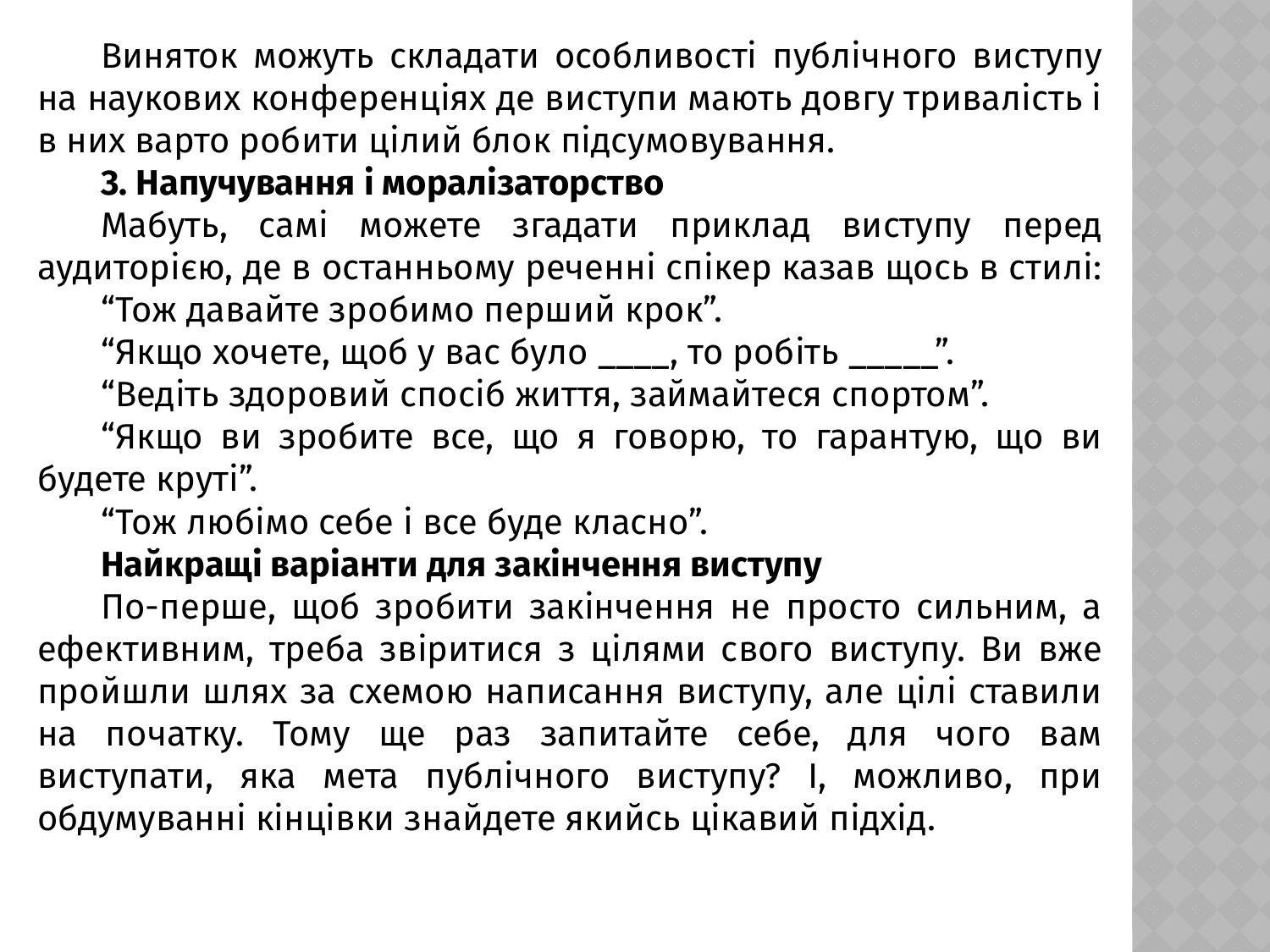

Виняток можуть складати особливості публічного виступу на наукових конференціях де виступи мають довгу тривалість і в них варто робити цілий блок підсумовування.
3. Напучування і моралізаторство
Мабуть, самі можете згадати приклад виступу перед аудиторією, де в останньому реченні спікер казав щось в стилі:
“Тож давайте зробимо перший крок”.
“Якщо хочете, щоб у вас було ____, то робіть _____”.
“Ведіть здоровий спосіб життя, займайтеся спортом”.
“Якщо ви зробите все, що я говорю, то гарантую, що ви будете круті”.
“Тож любімо себе і все буде класно”.
Найкращі варіанти для закінчення виступу
По-перше, щоб зробити закінчення не просто сильним, а ефективним, треба звіритися з цілями свого виступу. Ви вже пройшли шлях за схемою написання виступу, але цілі ставили на початку. Тому ще раз запитайте себе, для чого вам виступати, яка мета публічного виступу? І, можливо, при обдумуванні кінцівки знайдете якийсь цікавий підхід.